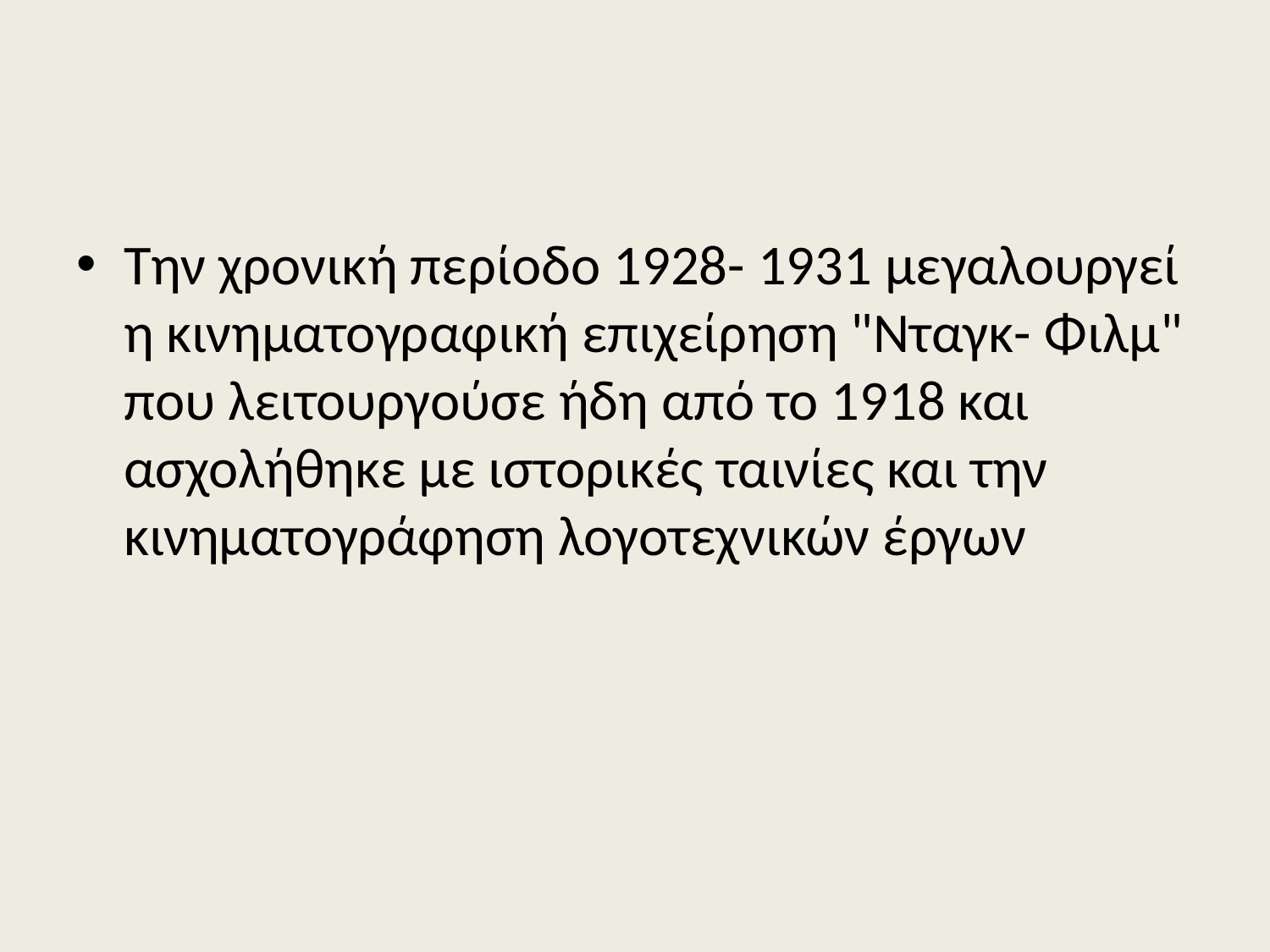

#
Την χρονική περίοδο 1928- 1931 μεγαλουργεί η κινηματογραφική επιχείρηση "Νταγκ- Φιλμ" που λειτουργούσε ήδη από το 1918 και ασχολήθηκε με ιστορικές ταινίες και την κινηματογράφηση λογοτεχνικών έργων